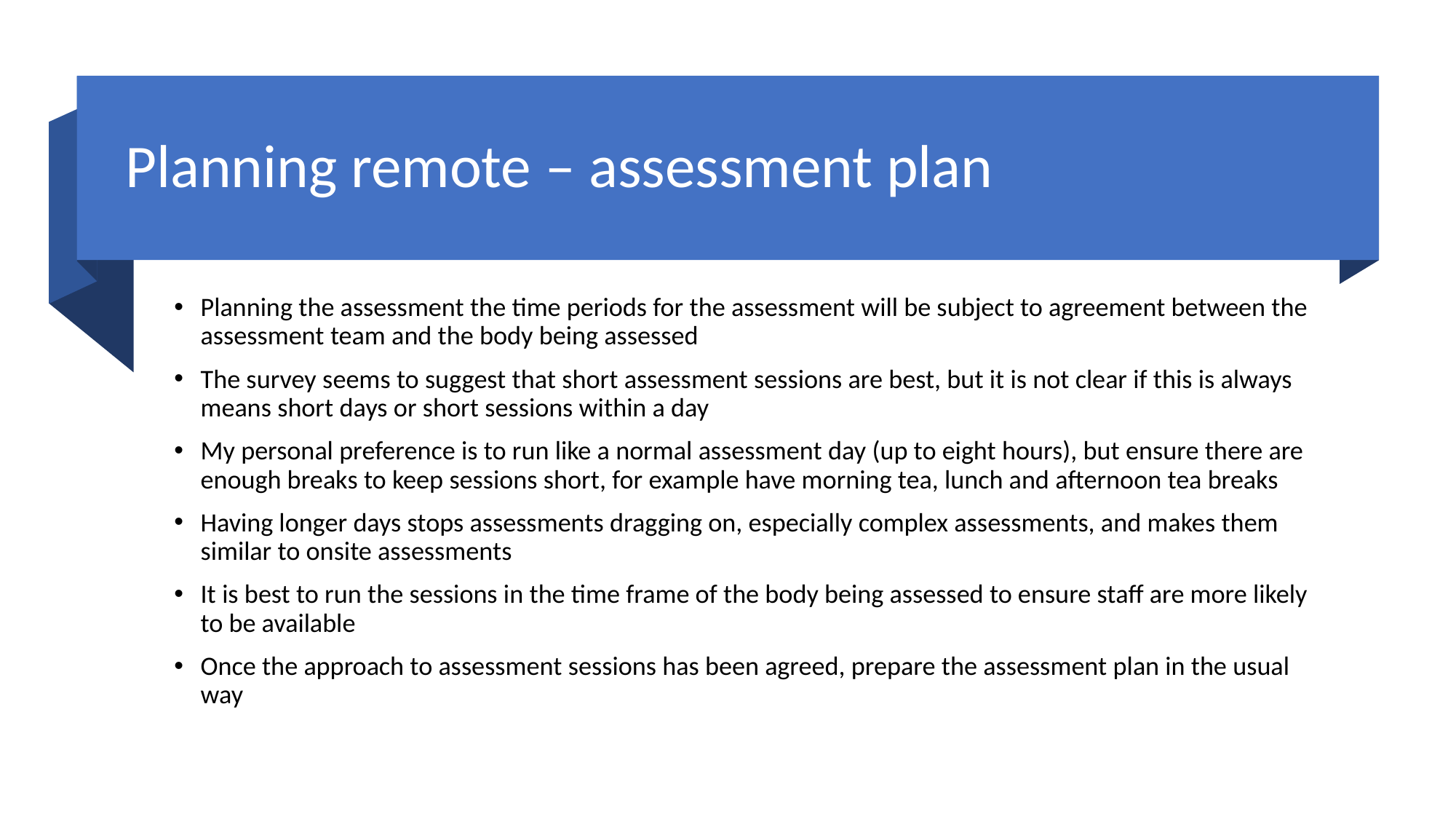

# Planning remote – assessment plan

Planning the assessment the time periods for the assessment will be subject to agreement between the assessment team and the body being assessed
The survey seems to suggest that short assessment sessions are best, but it is not clear if this is always means short days or short sessions within a day
My personal preference is to run like a normal assessment day (up to eight hours), but ensure there are enough breaks to keep sessions short, for example have morning tea, lunch and afternoon tea breaks
Having longer days stops assessments dragging on, especially complex assessments, and makes them similar to onsite assessments
It is best to run the sessions in the time frame of the body being assessed to ensure staff are more likely to be available
Once the approach to assessment sessions has been agreed, prepare the assessment plan in the usual way